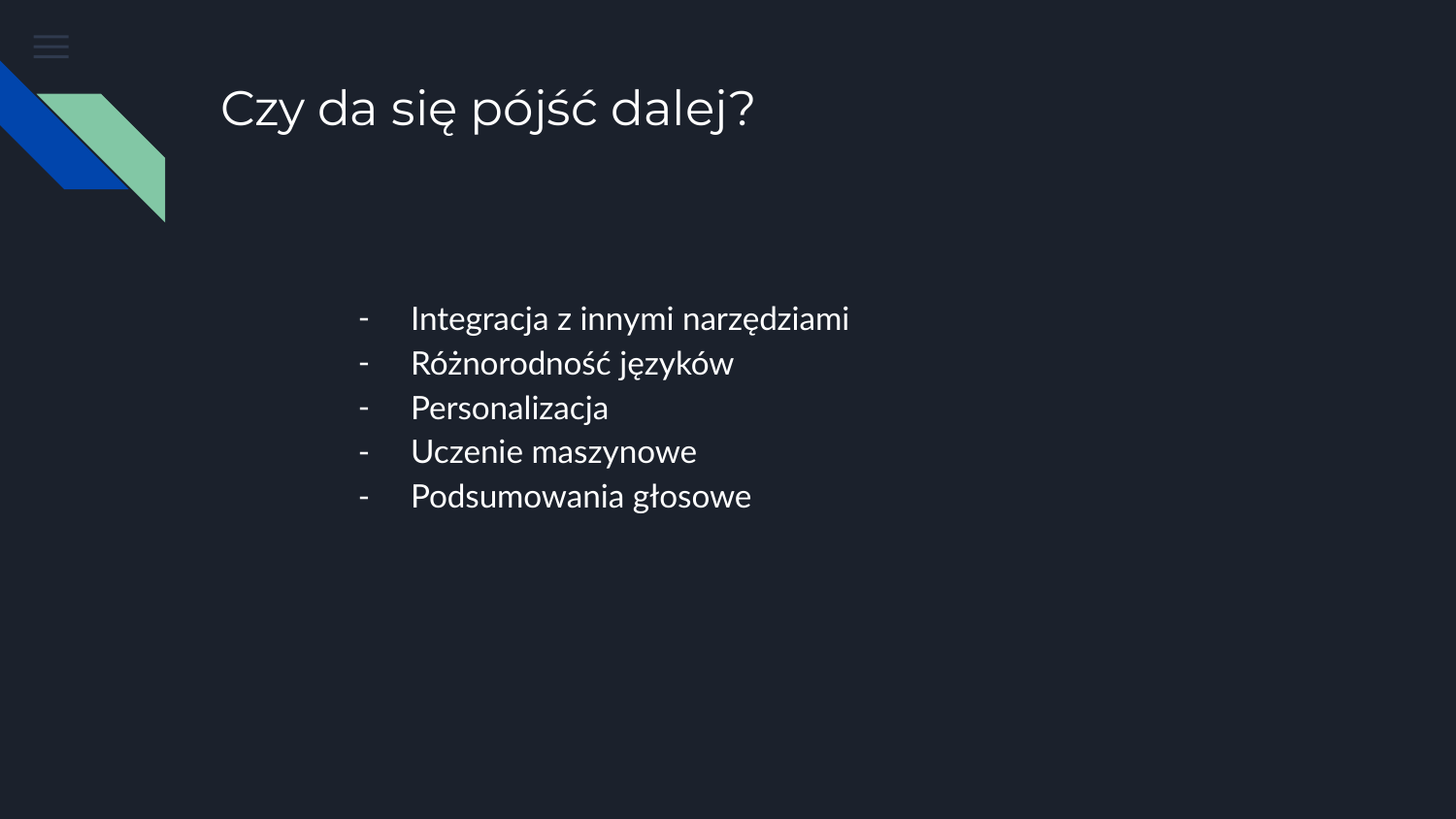

# Czy da się pójść dalej?
Integracja z innymi narzędziami
Różnorodność języków
Personalizacja
Uczenie maszynowe
Podsumowania głosowe